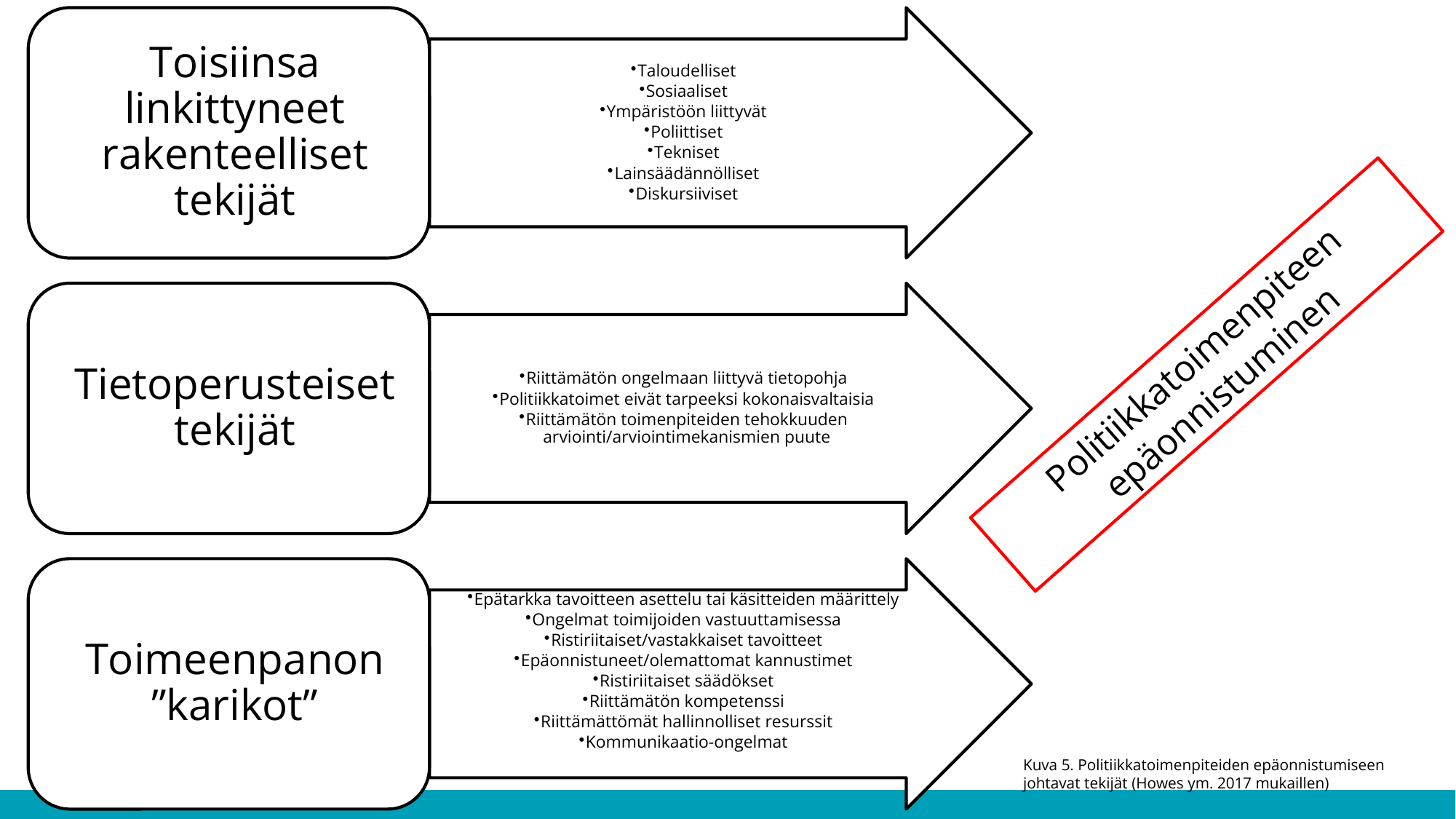

Ympäristöpoliittisten toimenpiteiden epäonnistumiseen vaikuttavat tekijät
Taloudelliset
Sosiaaliset
Ympäristöön liittyvät
Poliittiset
Tekniset
Lainsäädännölliset
Diskursiiviset
Toisiinsa linkittyneet rakenteelliset tekijät
Riittämätön ongelmaan liittyvä tietopohja
Politiikkatoimet eivät tarpeeksi kokonaisvaltaisia
Riittämätön toimenpiteiden tehokkuuden arviointi/arviointimekanismien puute
Tietoperusteiset tekijät
Epätarkka tavoitteen asettelu tai käsitteiden määrittely
Ongelmat toimijoiden vastuuttamisessa
Ristiriitaiset/vastakkaiset tavoitteet
Epäonnistuneet/olemattomat kannustimet
Ristiriitaiset säädökset
Riittämätön kompetenssi
Riittämättömät hallinnolliset resurssit
Kommunikaatio-ongelmat

Toimeenpanon ”karikot”
Politiikkatoimenpiteen epäonnistuminen
Kuva 5. Politiikkatoimenpiteiden epäonnistumiseen johtavat tekijät (Howes ym. 2017 mukaillen)